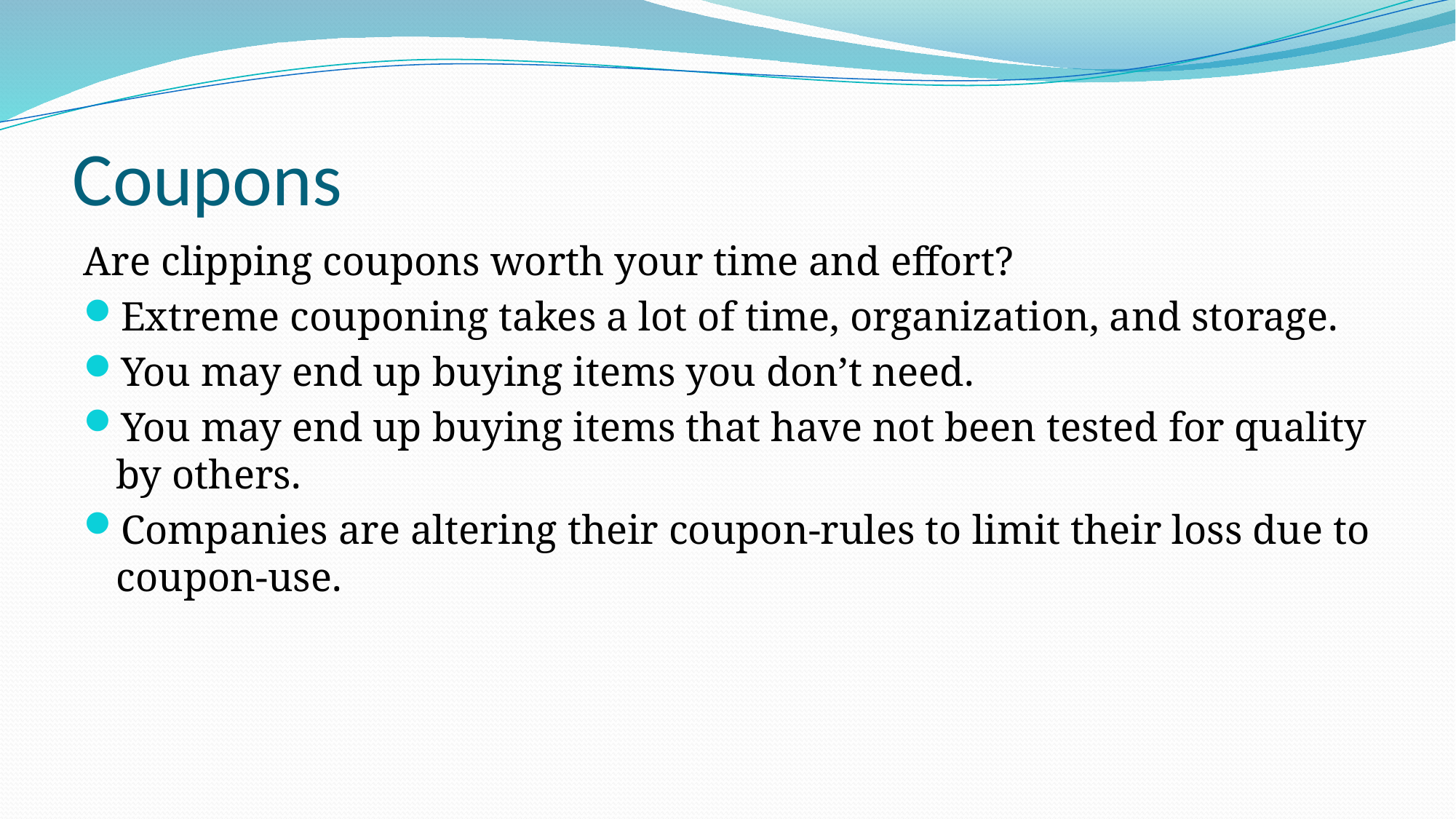

# Coupons
Are clipping coupons worth your time and effort?
Extreme couponing takes a lot of time, organization, and storage.
You may end up buying items you don’t need.
You may end up buying items that have not been tested for quality by others.
Companies are altering their coupon-rules to limit their loss due to coupon-use.